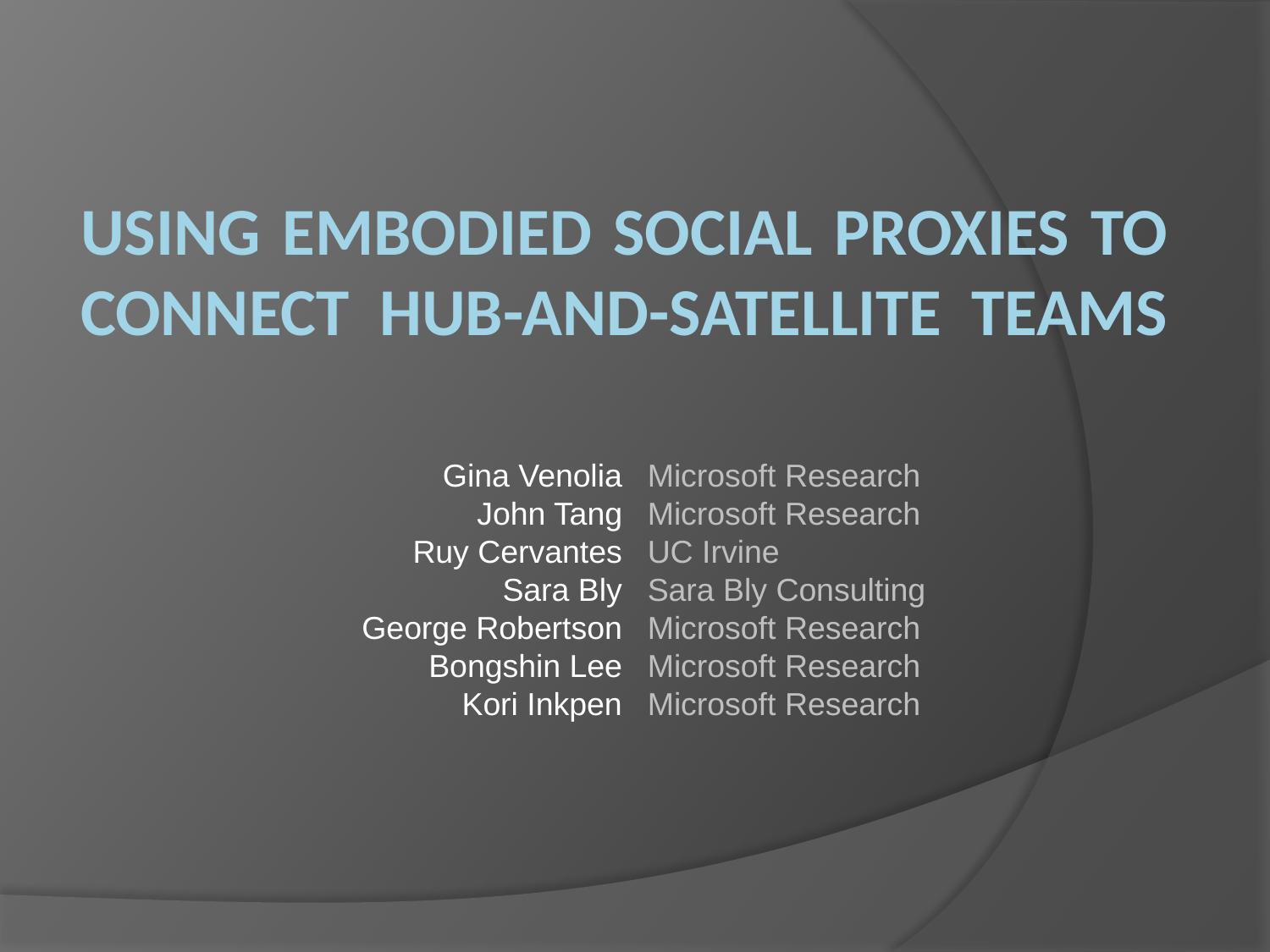

# Using Embodied Social Proxies to connect hub-and-satellite teams
Gina Venolia
 John Tang
Ruy Cervantes
Sara Bly
George Robertson
Bongshin Lee
Kori Inkpen
Microsoft Research
Microsoft Research
UC Irvine
Sara Bly Consulting
Microsoft Research
Microsoft Research
Microsoft Research